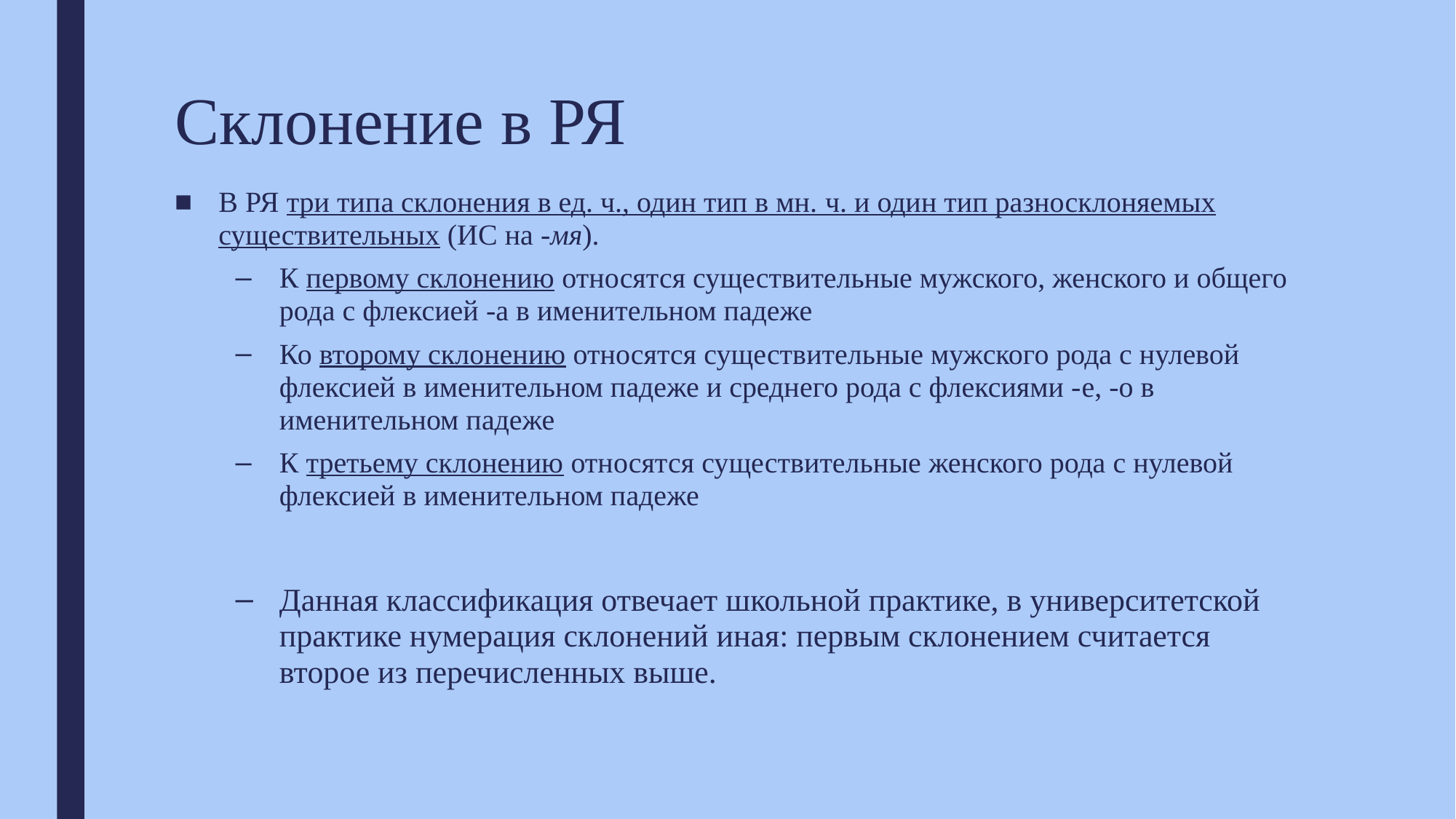

# Склонение в РЯ
В РЯ три типа склонения в ед. ч., один тип в мн. ч. и один тип разносклоняемых существительных (ИС на -мя).
К первому склонению относятся существительные мужского, женского и общего рода с флексией -а в именительном падеже
Ко второму склонению относятся существительные мужского рода с нулевой флексией в именительном падеже и среднего рода с флексиями -е, -о в именительном падеже
К третьему склонению относятся существительные женского рода с нулевой флексией в именительном падеже

Данная классификация отвечает школьной практике, в университетской практике нумерация склонений иная: первым склонением считается второе из перечисленных выше.